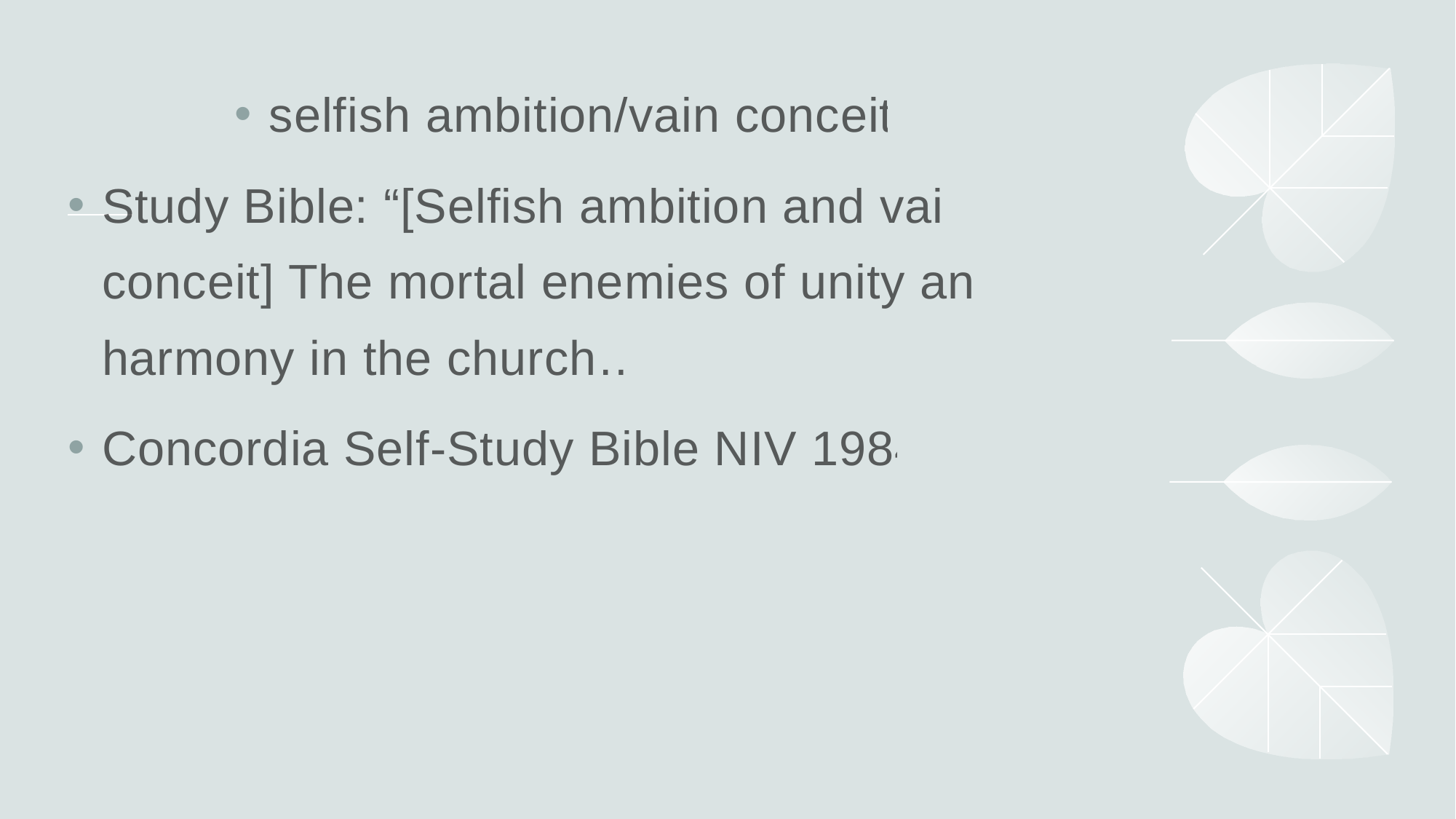

selfish ambition/vain conceit:
Study Bible: “[Selfish ambition and vain conceit] The mortal enemies of unity and harmony in the church…
Concordia Self-Study Bible NIV 1984